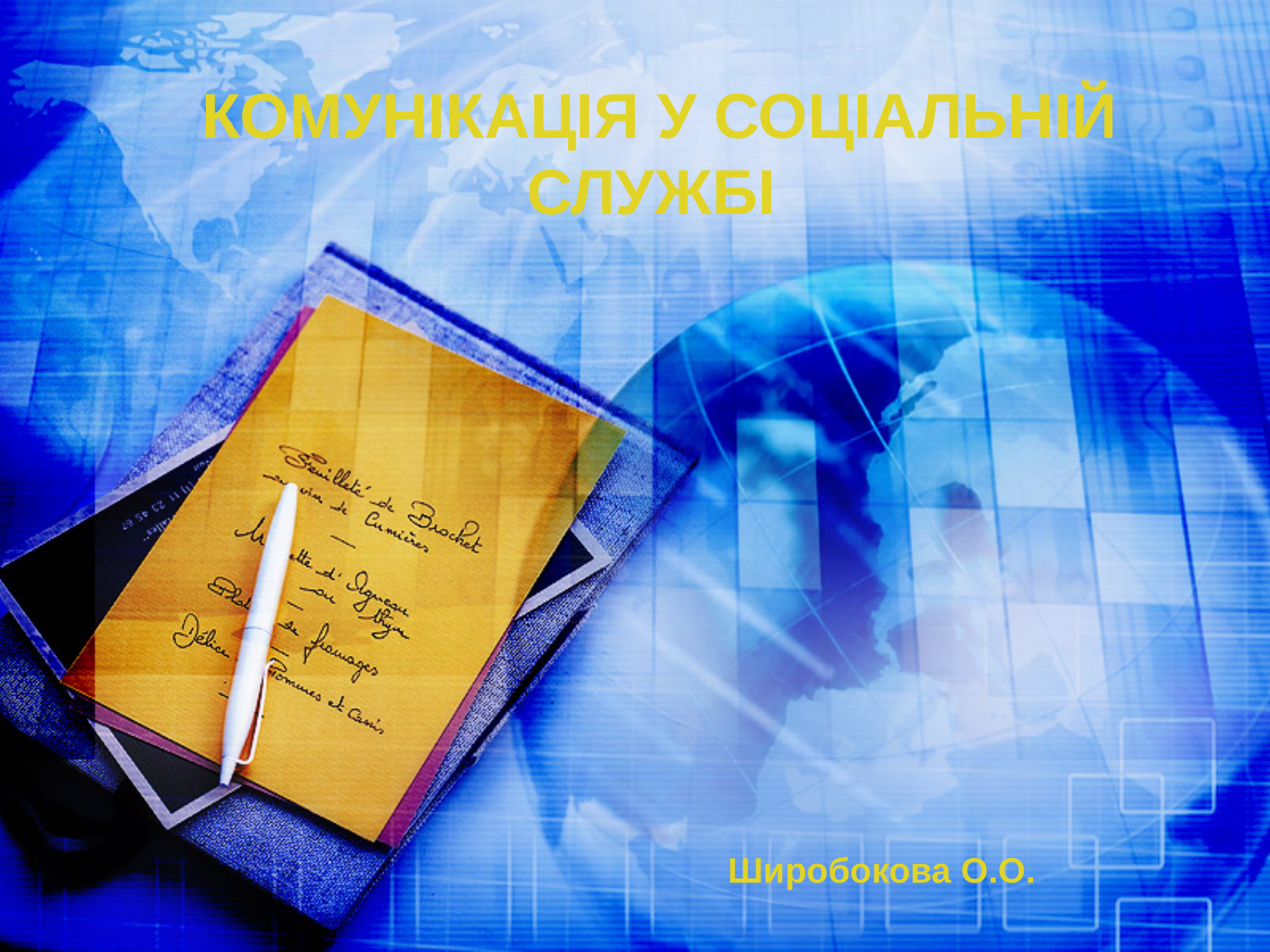

# КОМУНІКАЦІЯ У СОЦІАЛЬНІЙ СЛУЖБІ
Широбокова О.О.